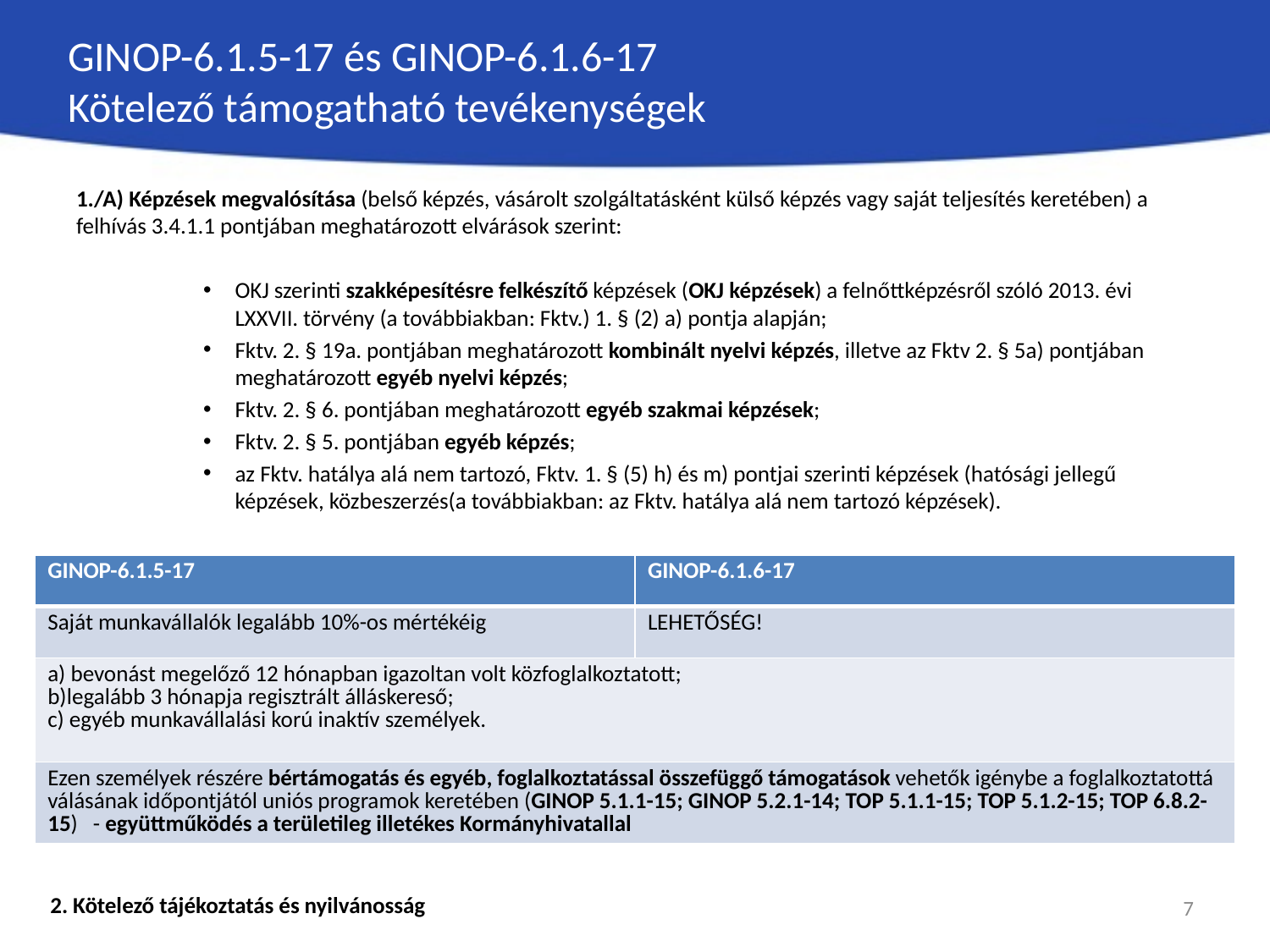

# GINOP-6.1.5-17 és GINOP-6.1.6-17 Kötelező támogatható tevékenységek
1./A) Képzések megvalósítása (belső képzés, vásárolt szolgáltatásként külső képzés vagy saját teljesítés keretében) a felhívás 3.4.1.1 pontjában meghatározott elvárások szerint:

OKJ szerinti szakképesítésre felkészítő képzések (OKJ képzések) a felnőttképzésről szóló 2013. évi LXXVII. törvény (a továbbiakban: Fktv.) 1. § (2) a) pontja alapján;
Fktv. 2. § 19a. pontjában meghatározott kombinált nyelvi képzés, illetve az Fktv 2. § 5a) pontjában meghatározott egyéb nyelvi képzés;
Fktv. 2. § 6. pontjában meghatározott egyéb szakmai képzések;
Fktv. 2. § 5. pontjában egyéb képzés;
az Fktv. hatálya alá nem tartozó, Fktv. 1. § (5) h) és m) pontjai szerinti képzések (hatósági jellegű képzések, közbeszerzés(a továbbiakban: az Fktv. hatálya alá nem tartozó képzések).

| GINOP-6.1.5-17 | GINOP-6.1.6-17 |
| --- | --- |
| Saját munkavállalók legalább 10%-os mértékéig | LEHETŐSÉG! |
| a) bevonást megelőző 12 hónapban igazoltan volt közfoglalkoztatott; b)legalább 3 hónapja regisztrált álláskereső; c) egyéb munkavállalási korú inaktív személyek. |  |
| Ezen személyek részére bértámogatás és egyéb, foglalkoztatással összefüggő támogatások vehetők igénybe a foglalkoztatottá válásának időpontjától uniós programok keretében (GINOP 5.1.1-15; GINOP 5.2.1-14; TOP 5.1.1-15; TOP 5.1.2-15; TOP 6.8.2-15) - együttműködés a területileg illetékes Kormányhivatallal |  |
7
2. Kötelező tájékoztatás és nyilvánosság